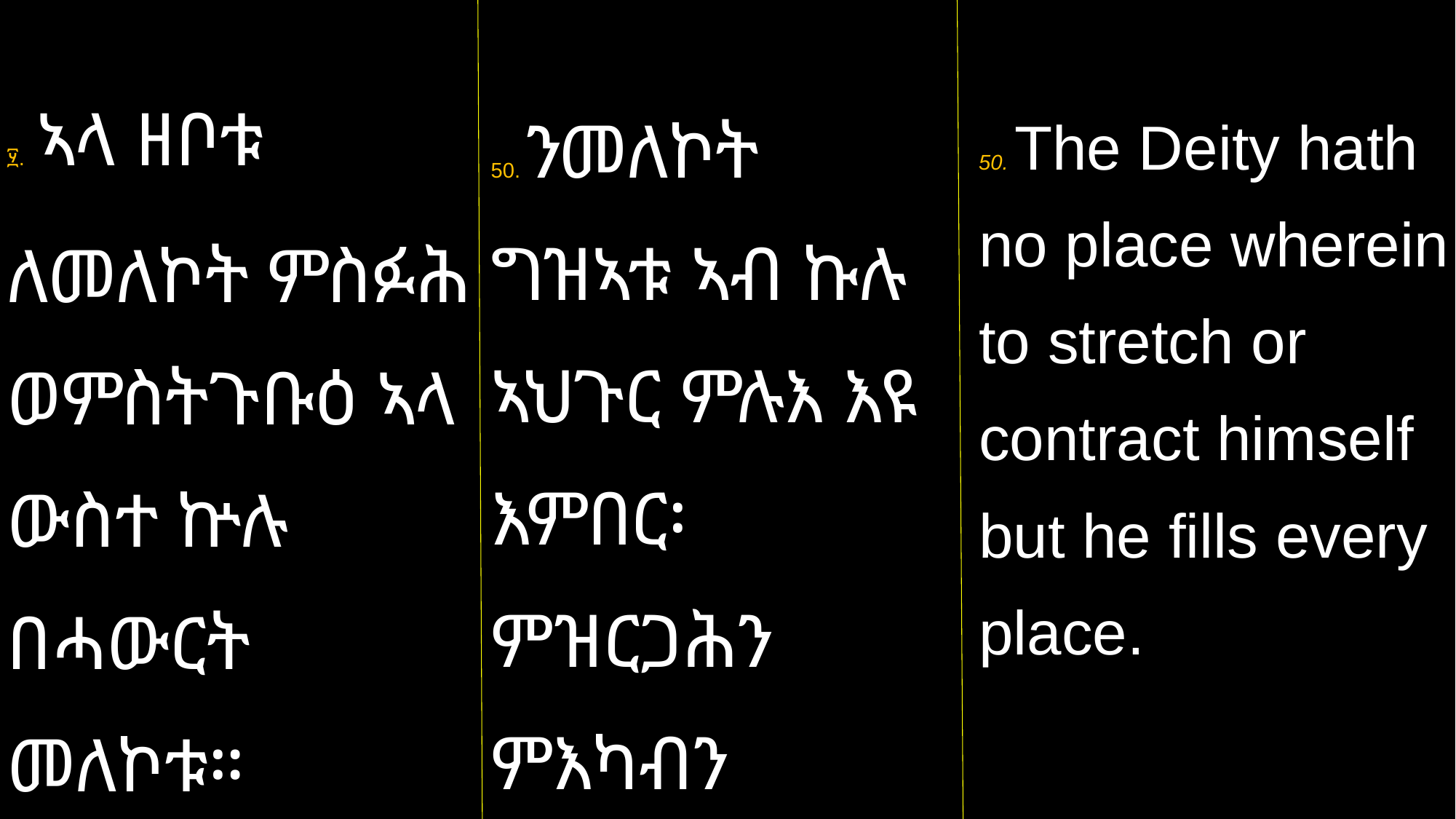

፶.  ኣላ ዘቦቱ
ለመለኮት ምስፉሕ ወምስትጉቡዕ ኣላ ውስተ ኵሉ በሓውርት መለኮቱ።
50. ንመለኮት ግዝኣቱ ኣብ ኩሉ ኣህጉር ምሉእ እዩ እምበር፡ ምዝርጋሕን ምእካብን የብሉን።
50. The Deity hath no place wherein to stretch or contract himself but he fills every place.